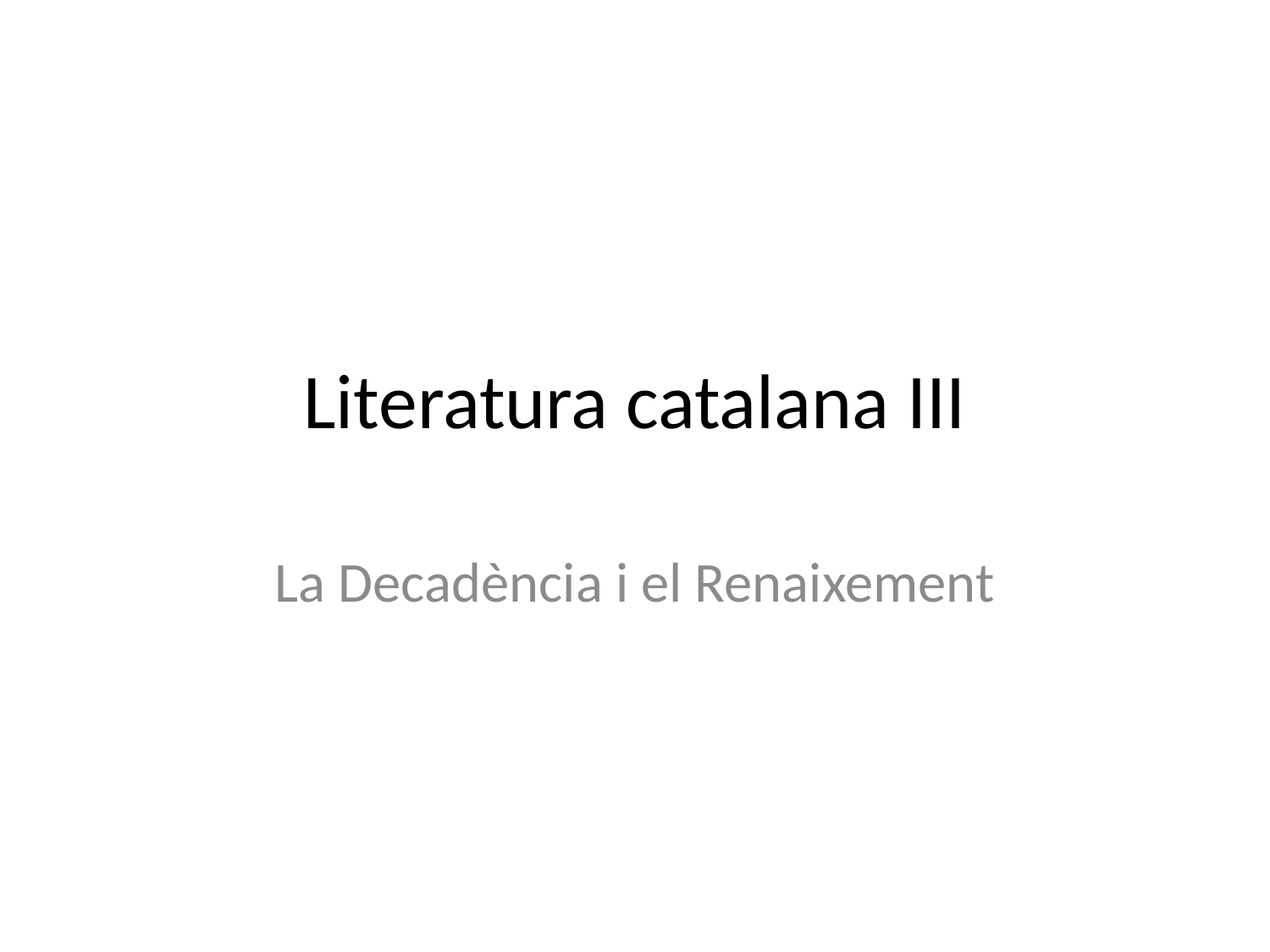

# Literatura catalana III
La Decadència i el Renaixement